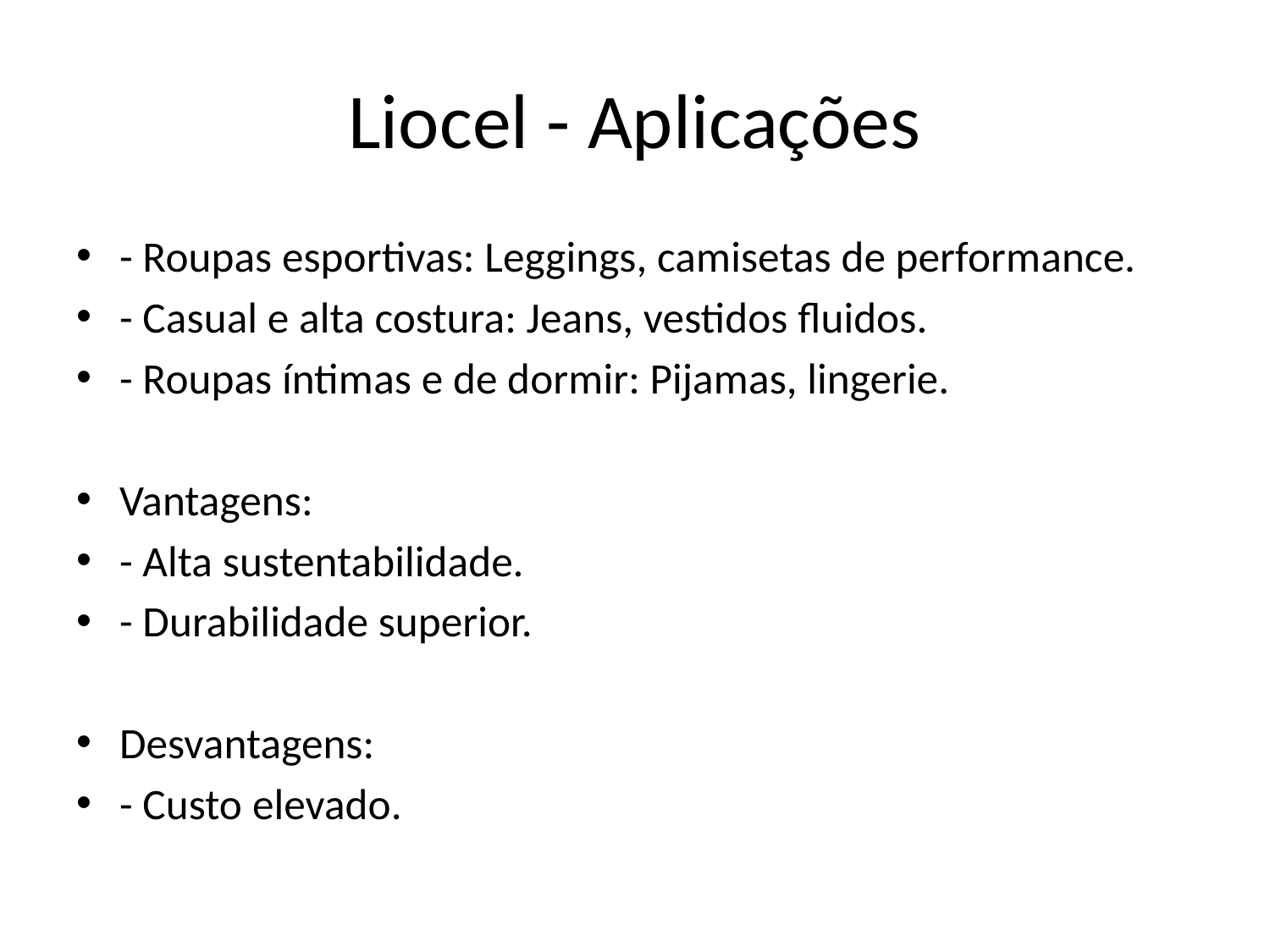

# Liocel - Aplicações
- Roupas esportivas: Leggings, camisetas de performance.
- Casual e alta costura: Jeans, vestidos fluidos.
- Roupas íntimas e de dormir: Pijamas, lingerie.

Vantagens:
- Alta sustentabilidade.
- Durabilidade superior.

Desvantagens:
- Custo elevado.